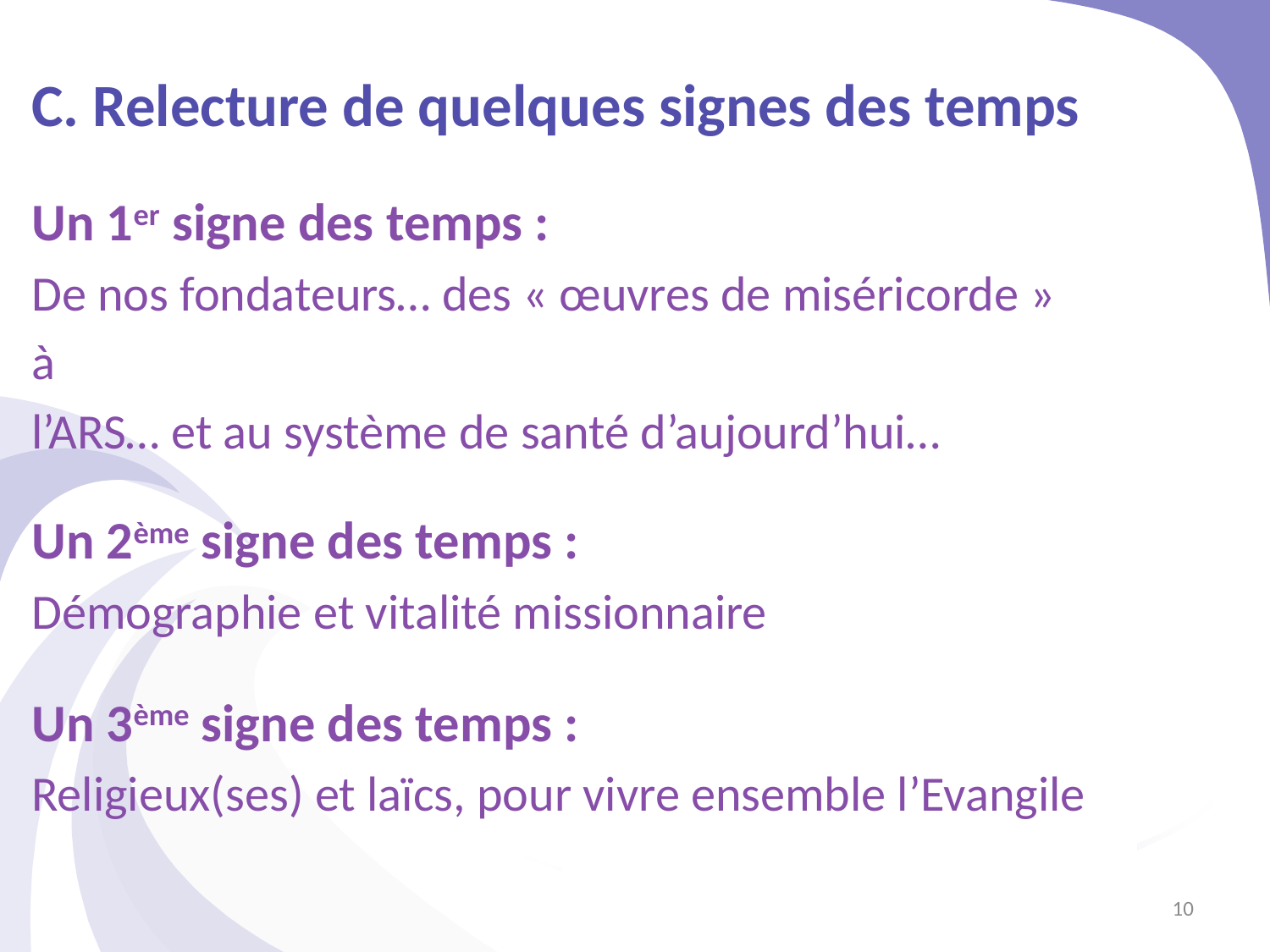

# C. Relecture de quelques signes des temps
Un 1er signe des temps :
De nos fondateurs… des « œuvres de miséricorde »
à
l’ARS… et au système de santé d’aujourd’hui…

Un 2ème signe des temps :
Démographie et vitalité missionnaire

Un 3ème signe des temps :
Religieux(ses) et laïcs, pour vivre ensemble l’Evangile

10